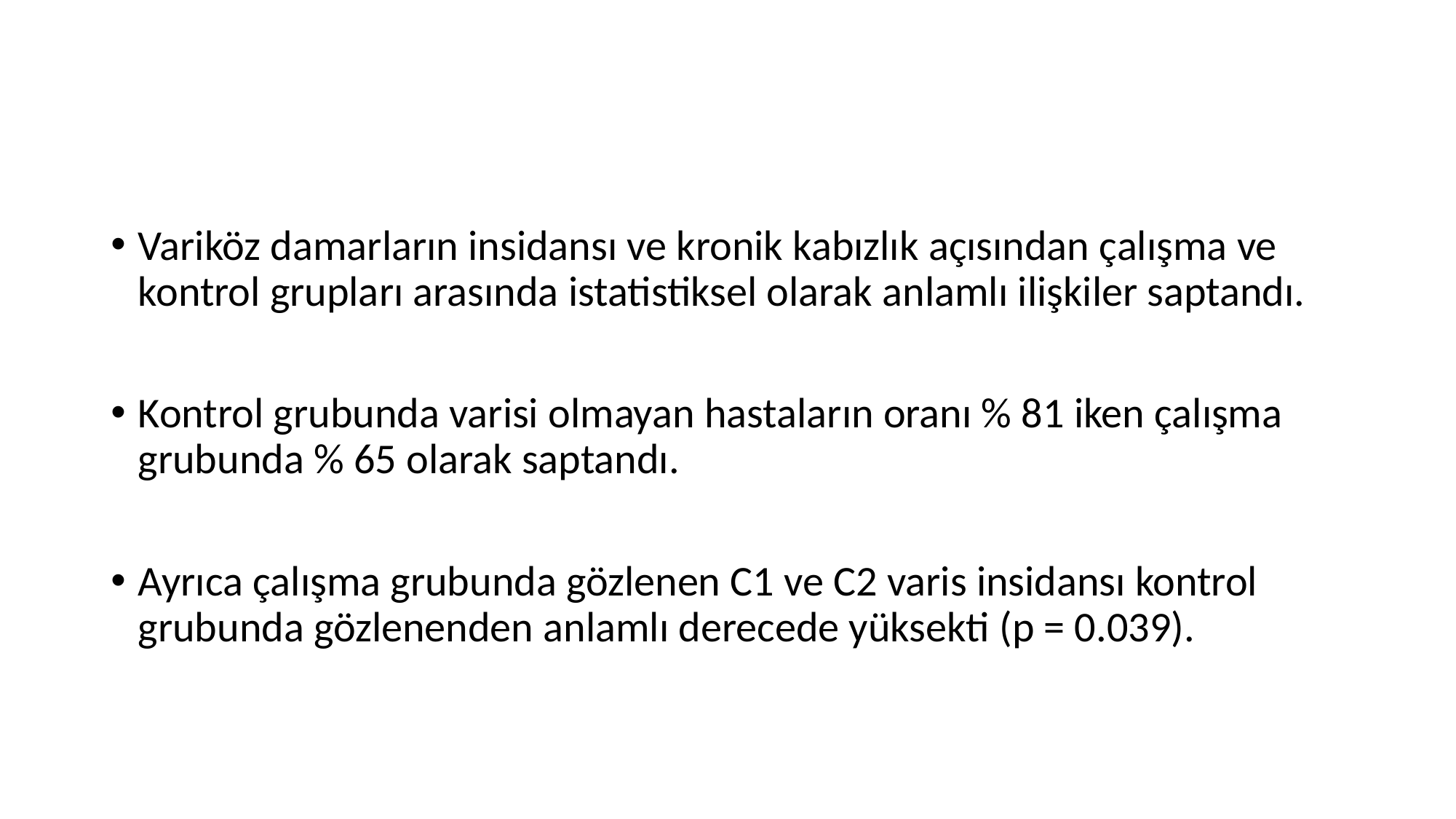

#
Variköz damarların insidansı ve kronik kabızlık açısından çalışma ve kontrol grupları arasında istatistiksel olarak anlamlı ilişkiler saptandı.

Kontrol grubunda varisi olmayan hastaların oranı % 81 iken çalışma grubunda % 65 olarak saptandı.

Ayrıca çalışma grubunda gözlenen C1 ve C2 varis insidansı kontrol grubunda gözlenenden anlamlı derecede yüksekti (p = 0.039).